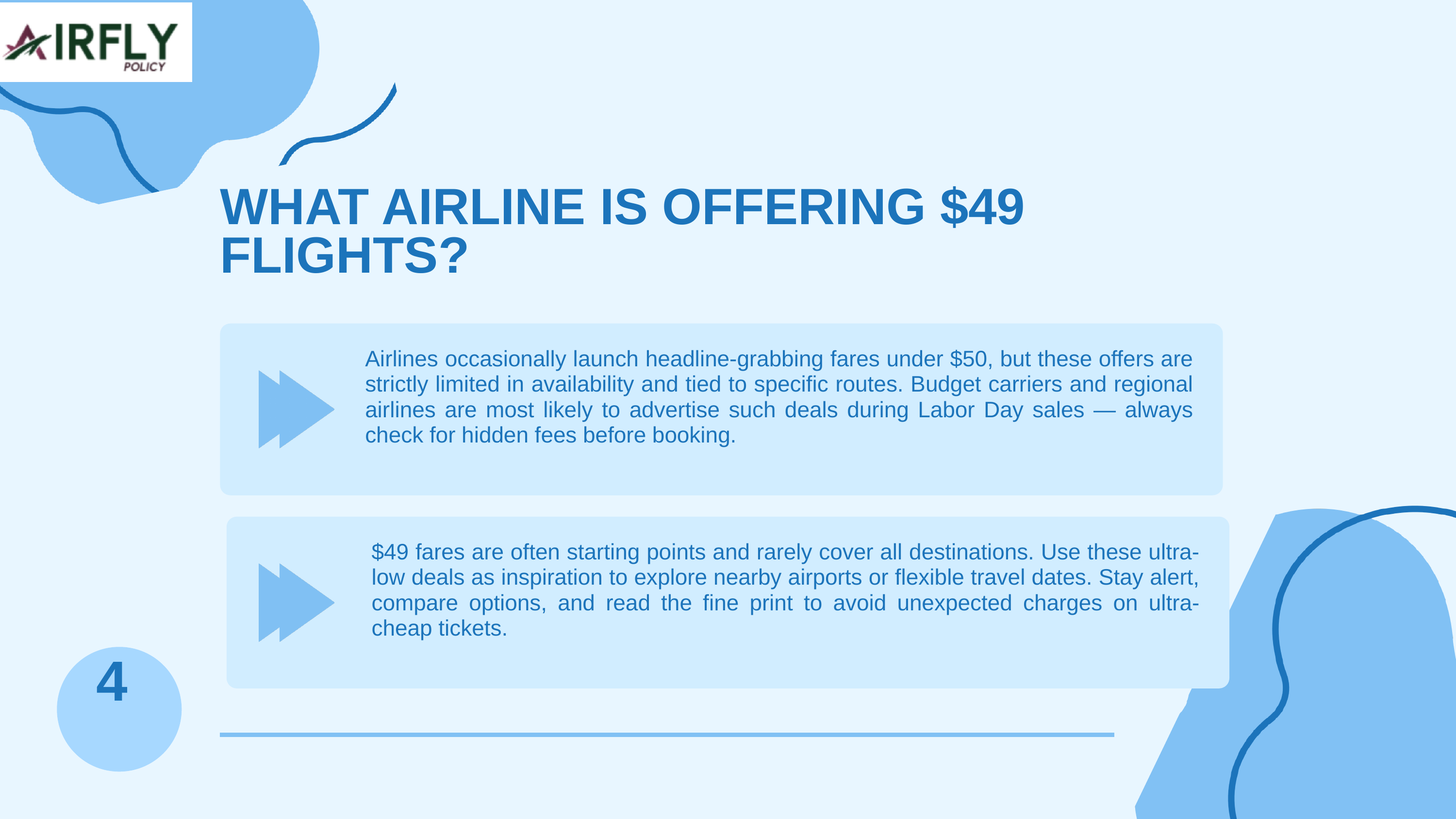

WHAT AIRLINE IS OFFERING $49 FLIGHTS?

Airlines occasionally launch headline-grabbing fares under $50, but these offers are strictly limited in availability and tied to specific routes. Budget carriers and regional airlines are most likely to advertise such deals during Labor Day sales — always check for hidden fees before booking.

$49 fares are often starting points and rarely cover all destinations. Use these ultra-low deals as inspiration to explore nearby airports or flexible travel dates. Stay alert, compare options, and read the fine print to avoid unexpected charges on ultra-cheap tickets.

4